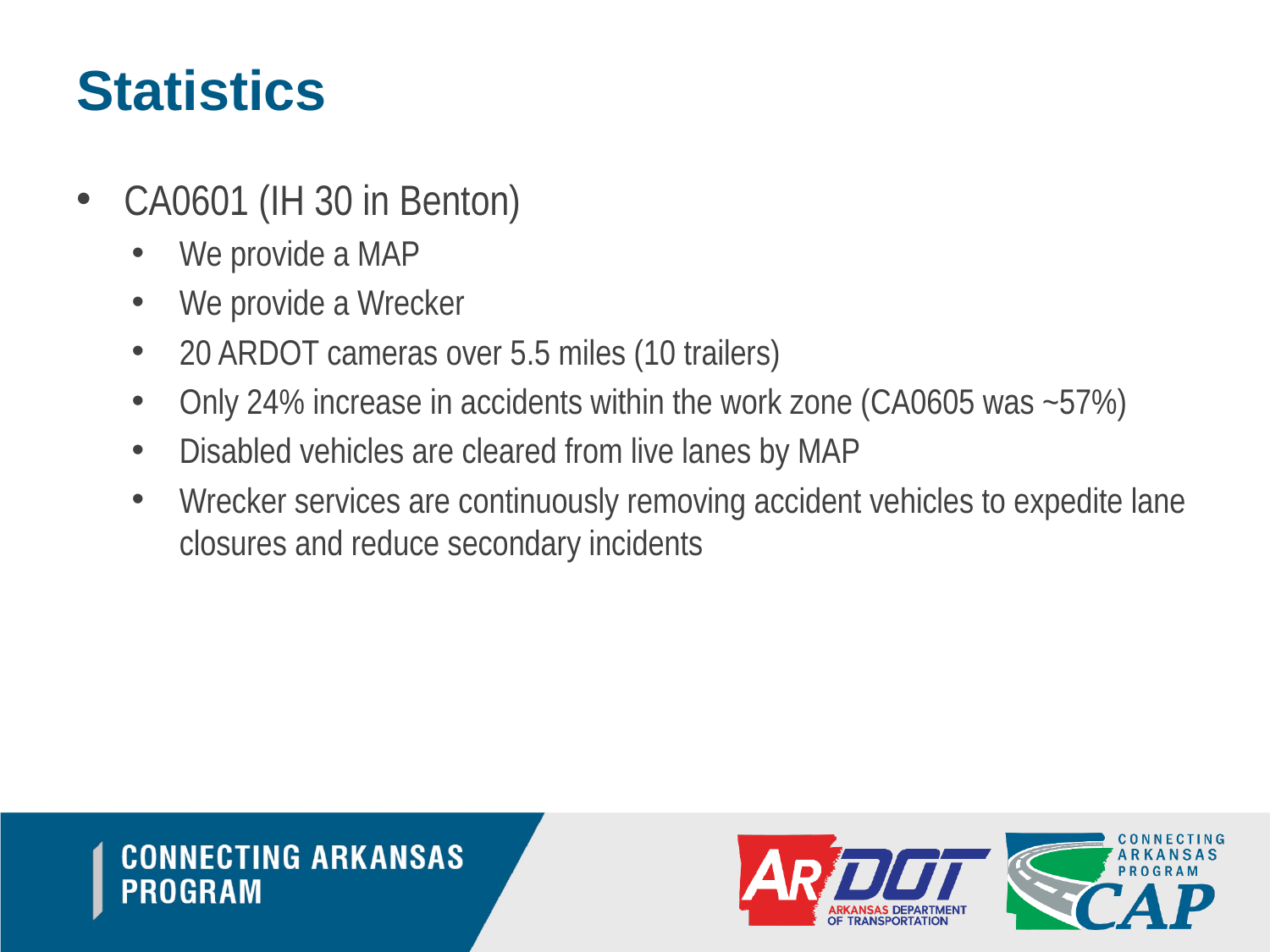

Statistics
CA0601 (IH 30 in Benton)
We provide a MAP
We provide a Wrecker
20 ARDOT cameras over 5.5 miles (10 trailers)
Only 24% increase in accidents within the work zone (CA0605 was ~57%)
Disabled vehicles are cleared from live lanes by MAP
Wrecker services are continuously removing accident vehicles to expedite lane closures and reduce secondary incidents